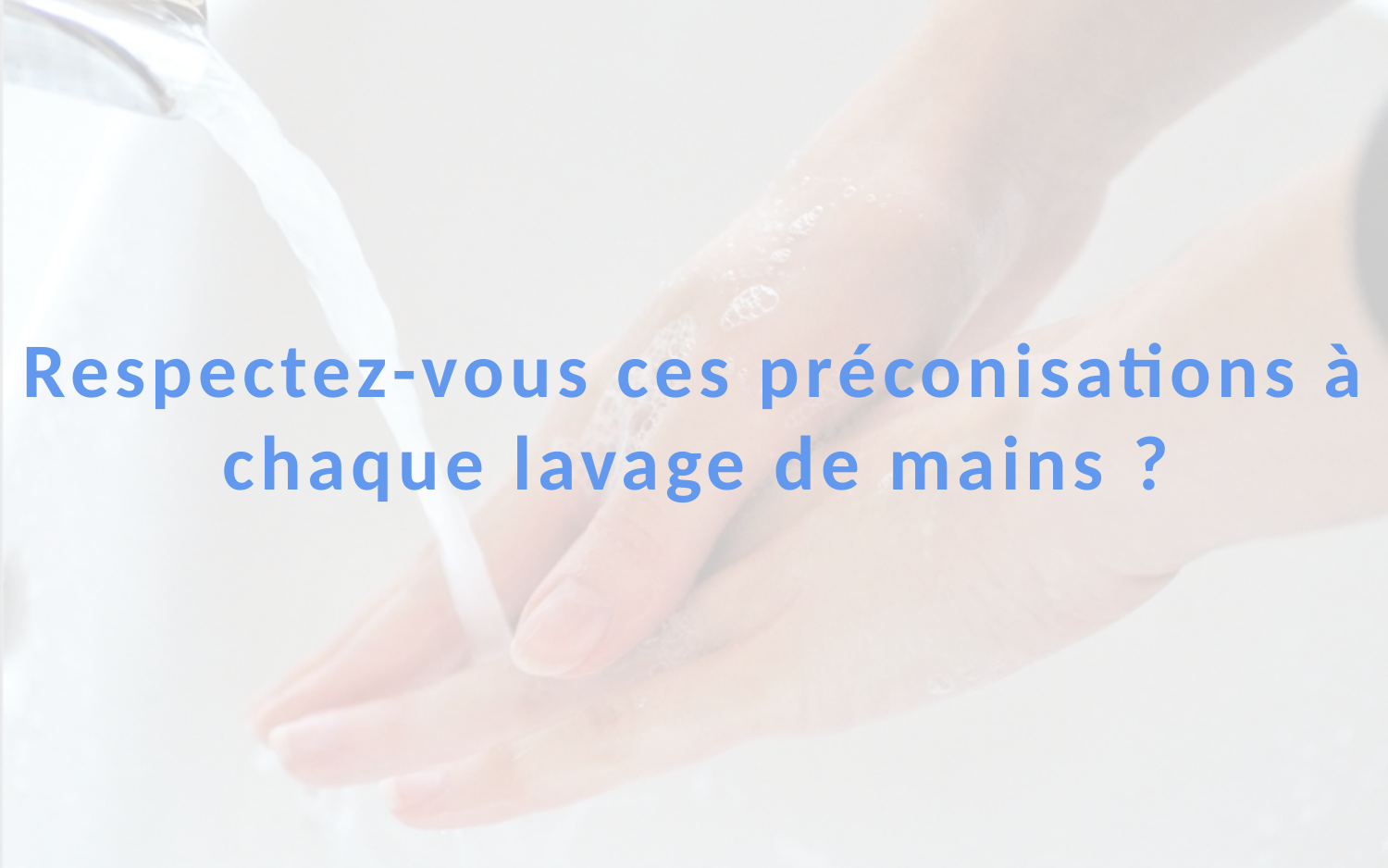

Respectez-vous ces préconisations à chaque lavage de mains ?